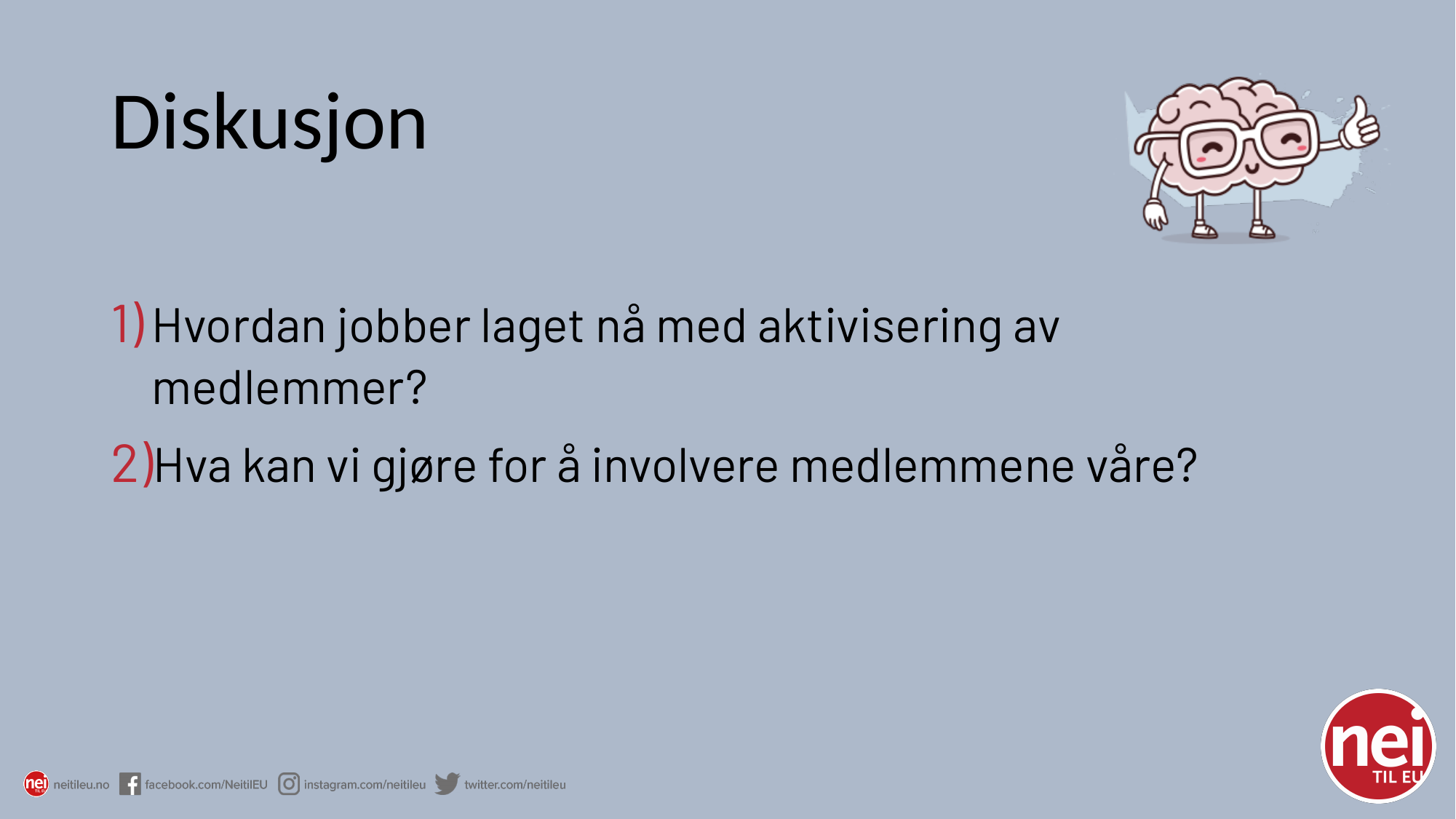

# Diskusjon

Hvordan jobber laget nå med aktivisering av medlemmer?
Hva kan vi gjøre for å involvere medlemmene våre?